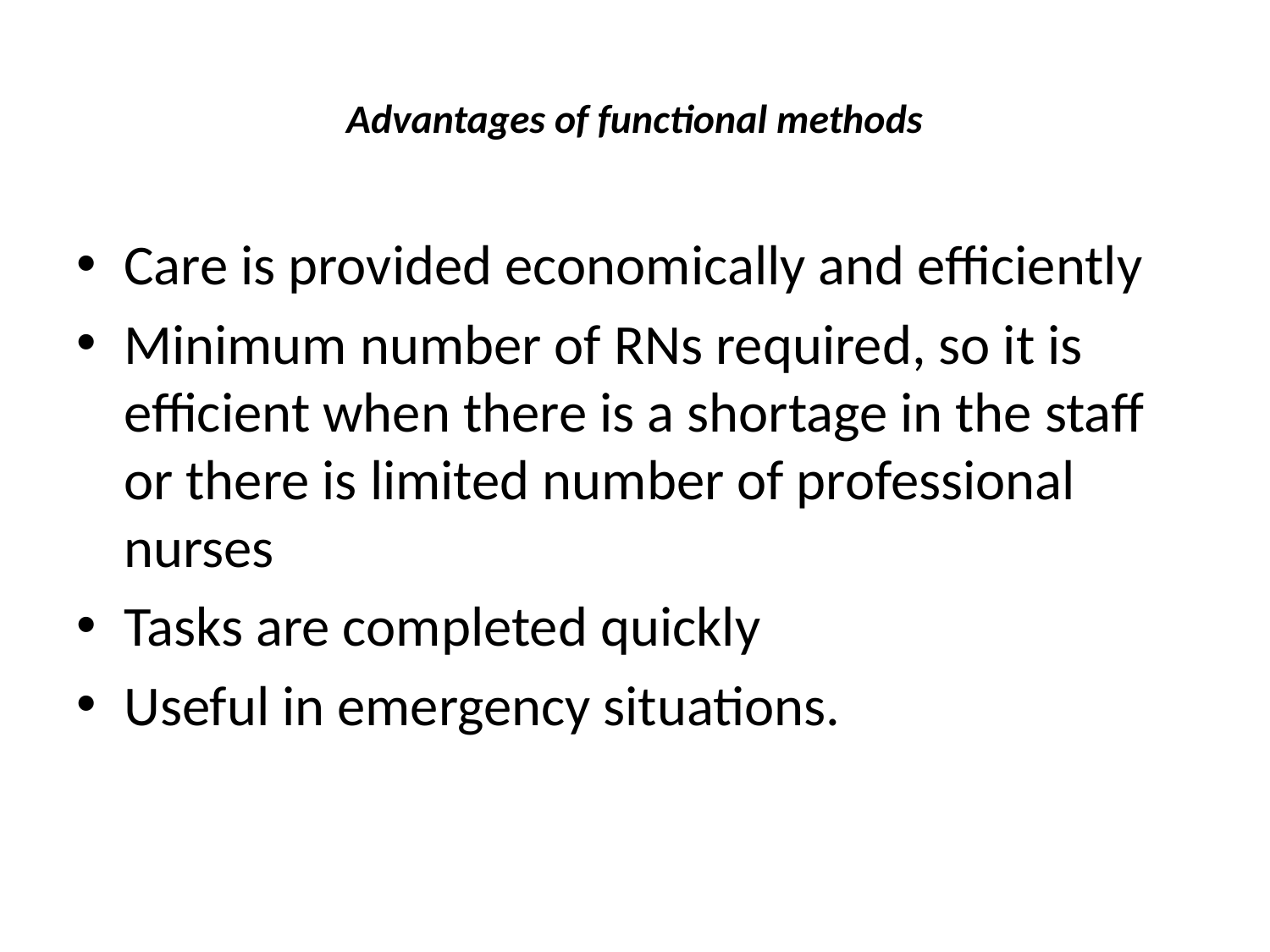

# Advantages of functional methods
Care is provided economically and efficiently
Minimum number of RNs required, so it is efficient when there is a shortage in the staff or there is limited number of professional nurses
Tasks are completed quickly
Useful in emergency situations.